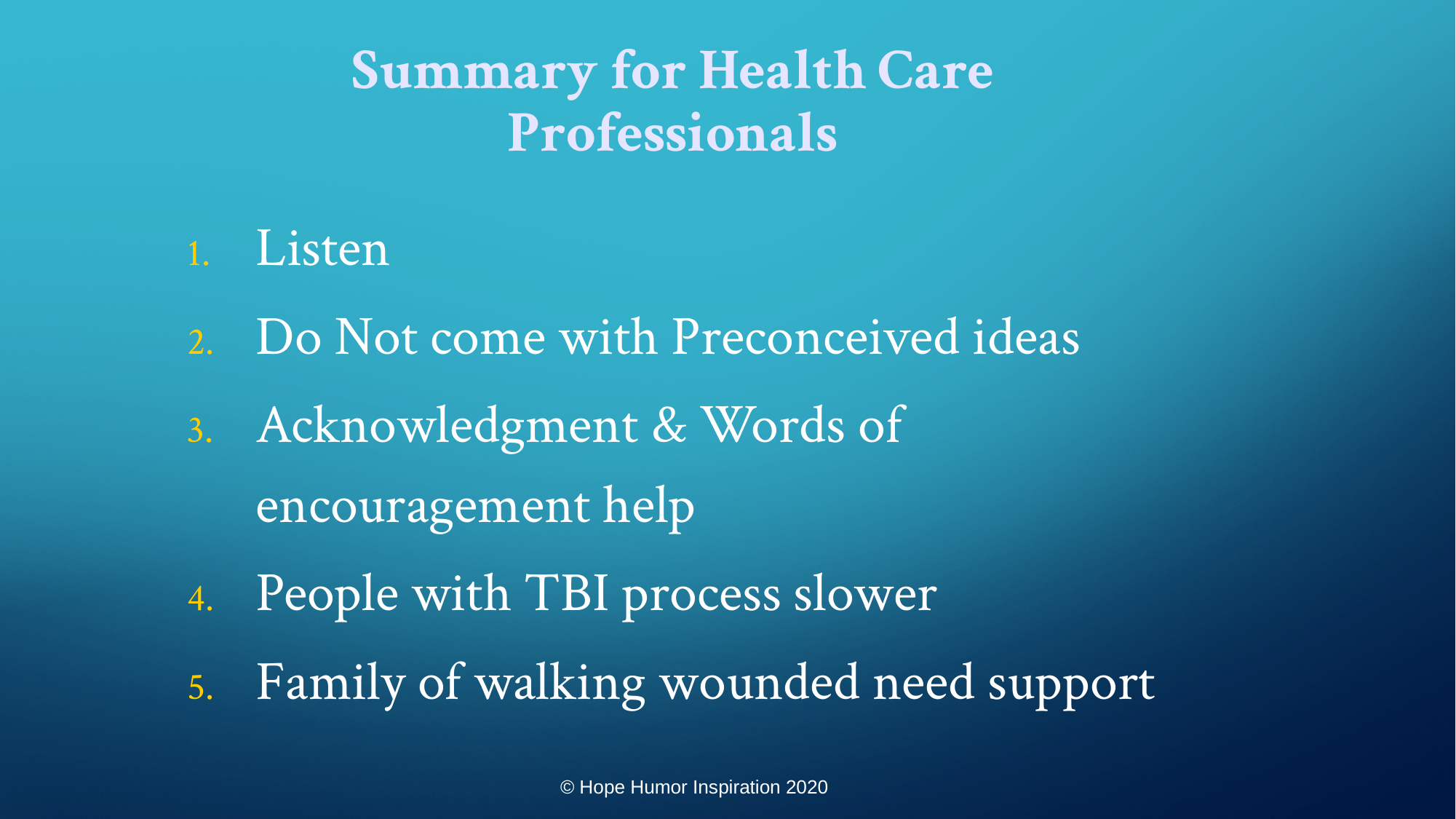

Summary for Health Care Professionals
Listen
Do Not come with Preconceived ideas
Acknowledgment & Words of encouragement help
People with TBI process slower
Family of walking wounded need support
© Hope Humor Inspiration 2020